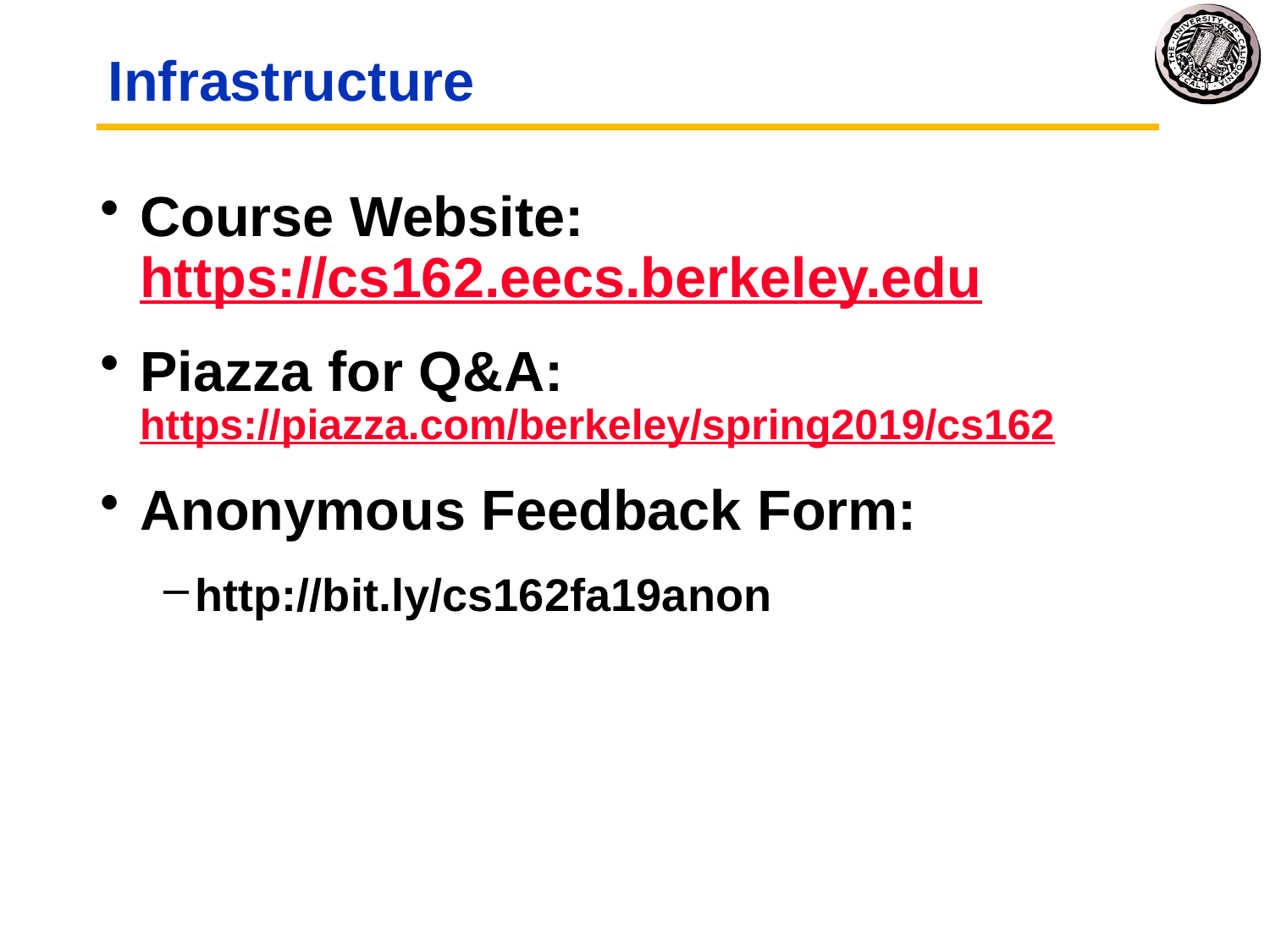

# Infrastructure
Course Website:
https://cs162.eecs.berkeley.edu
Piazza for Q&A:
https://piazza.com/berkeley/spring2019/cs162
Anonymous Feedback Form:
http://bit.ly/cs162fa19anon